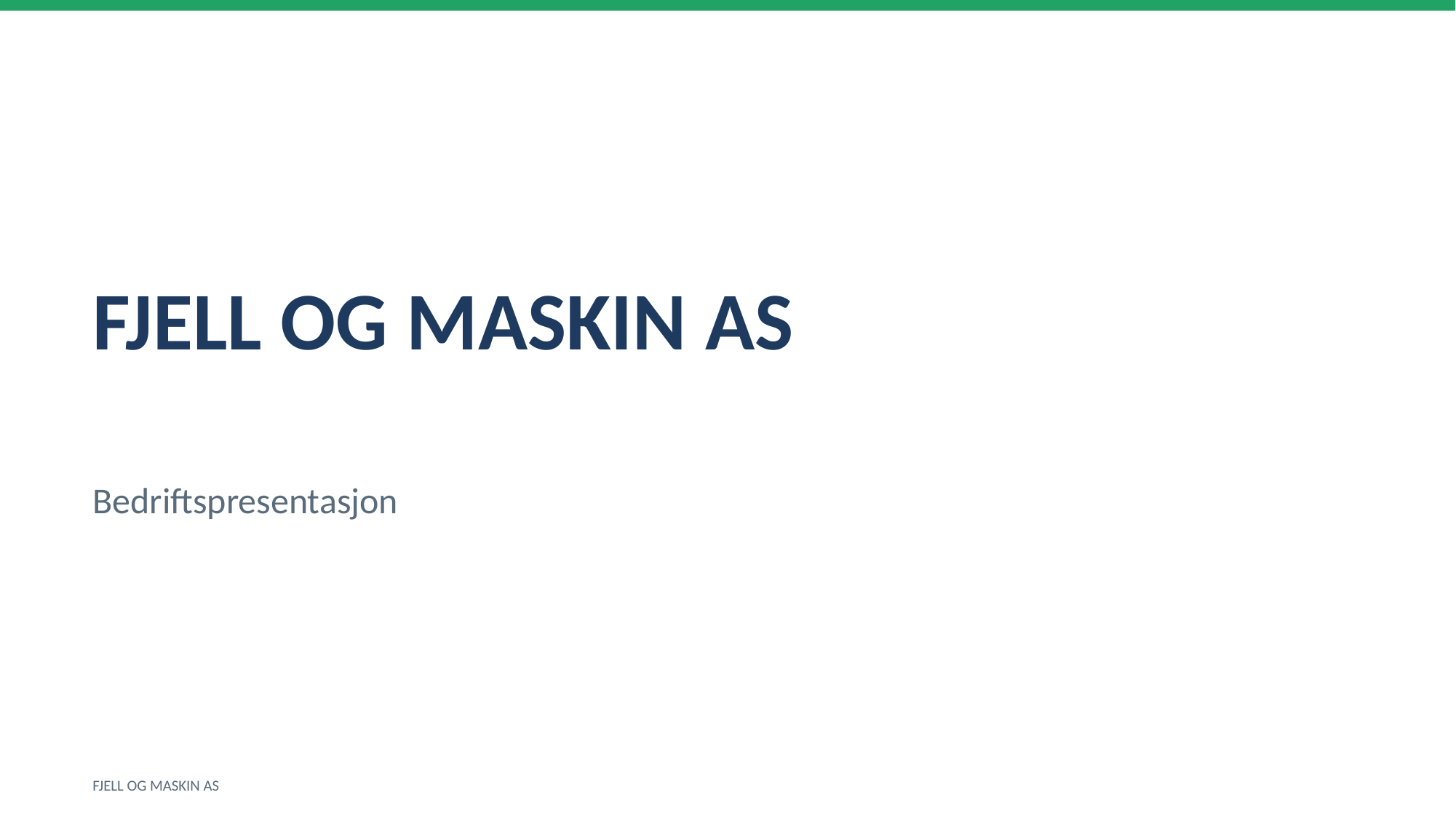

FJELL OG MASKIN AS
Bedriftspresentasjon
FJELL OG MASKIN AS